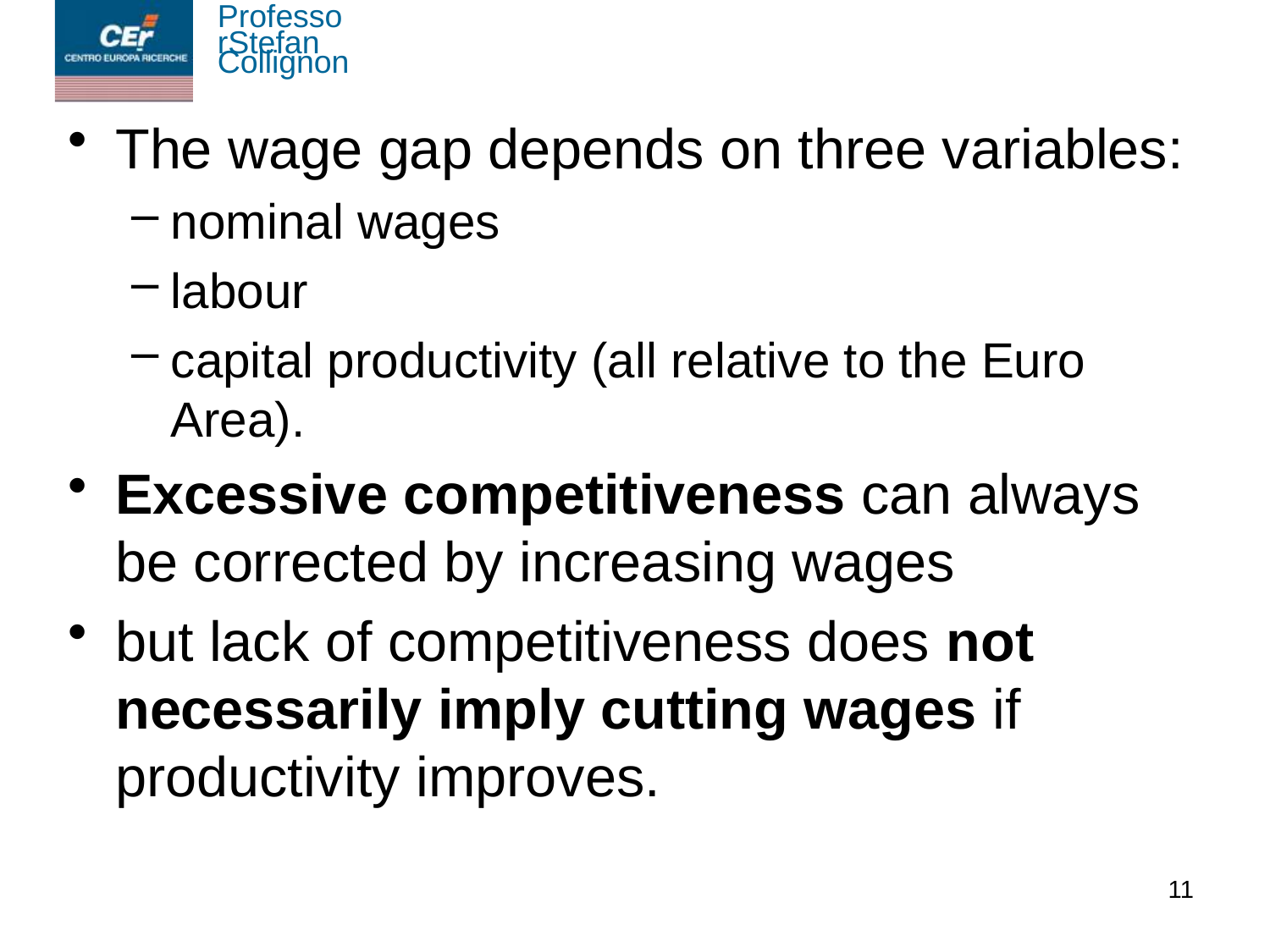

The wage gap depends on three variables:
nominal wages
labour
capital productivity (all relative to the Euro Area).
Excessive competitiveness can always be corrected by increasing wages
but lack of competitiveness does not necessarily imply cutting wages if productivity improves.
11